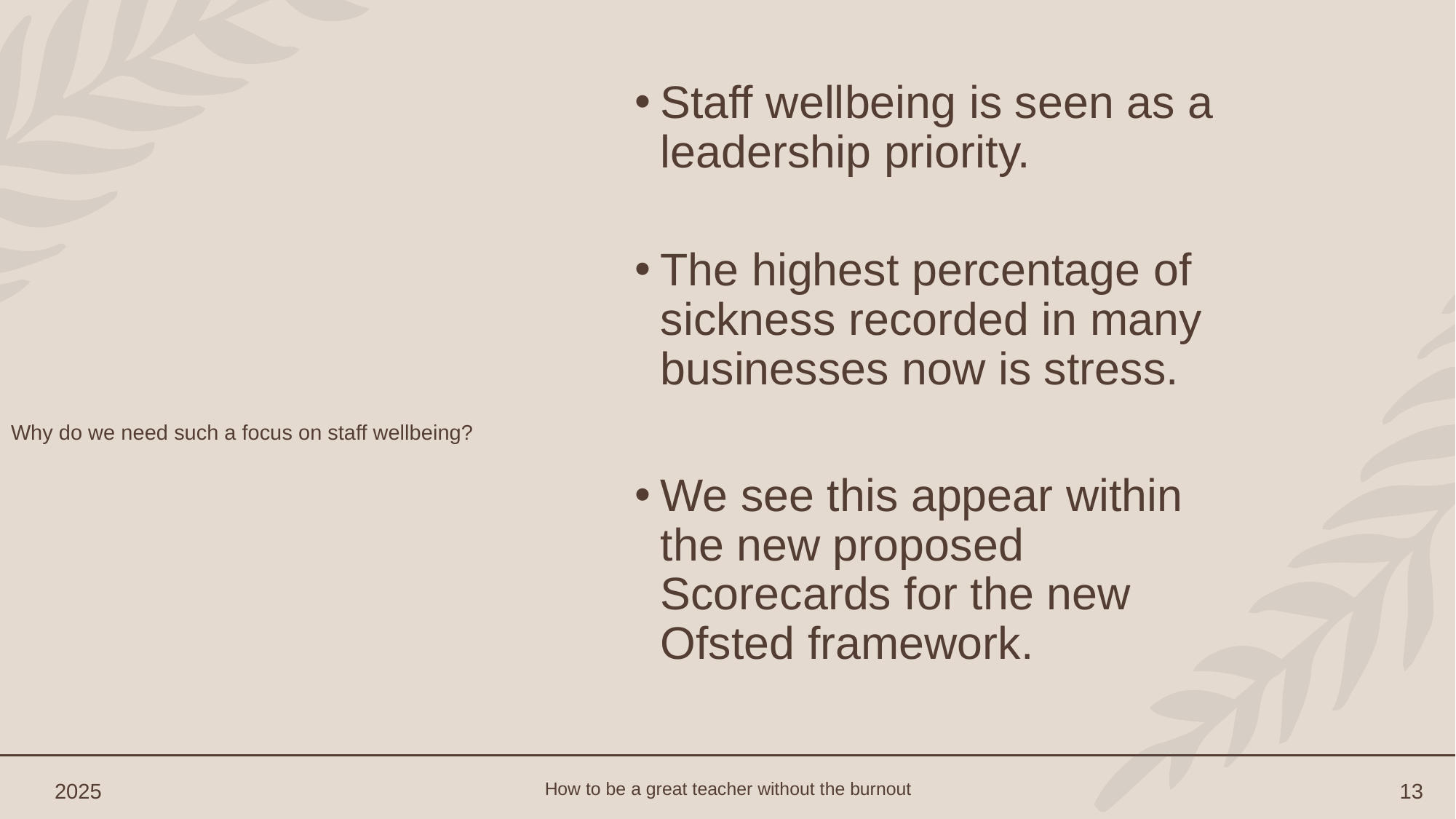

Staff wellbeing is seen as a leadership priority.
The highest percentage of sickness recorded in many businesses now is stress.

We see this appear within the new proposed Scorecards for the new Ofsted framework.
# Why do we need such a focus on staff wellbeing?
2025
How to be a great teacher without the burnout

13